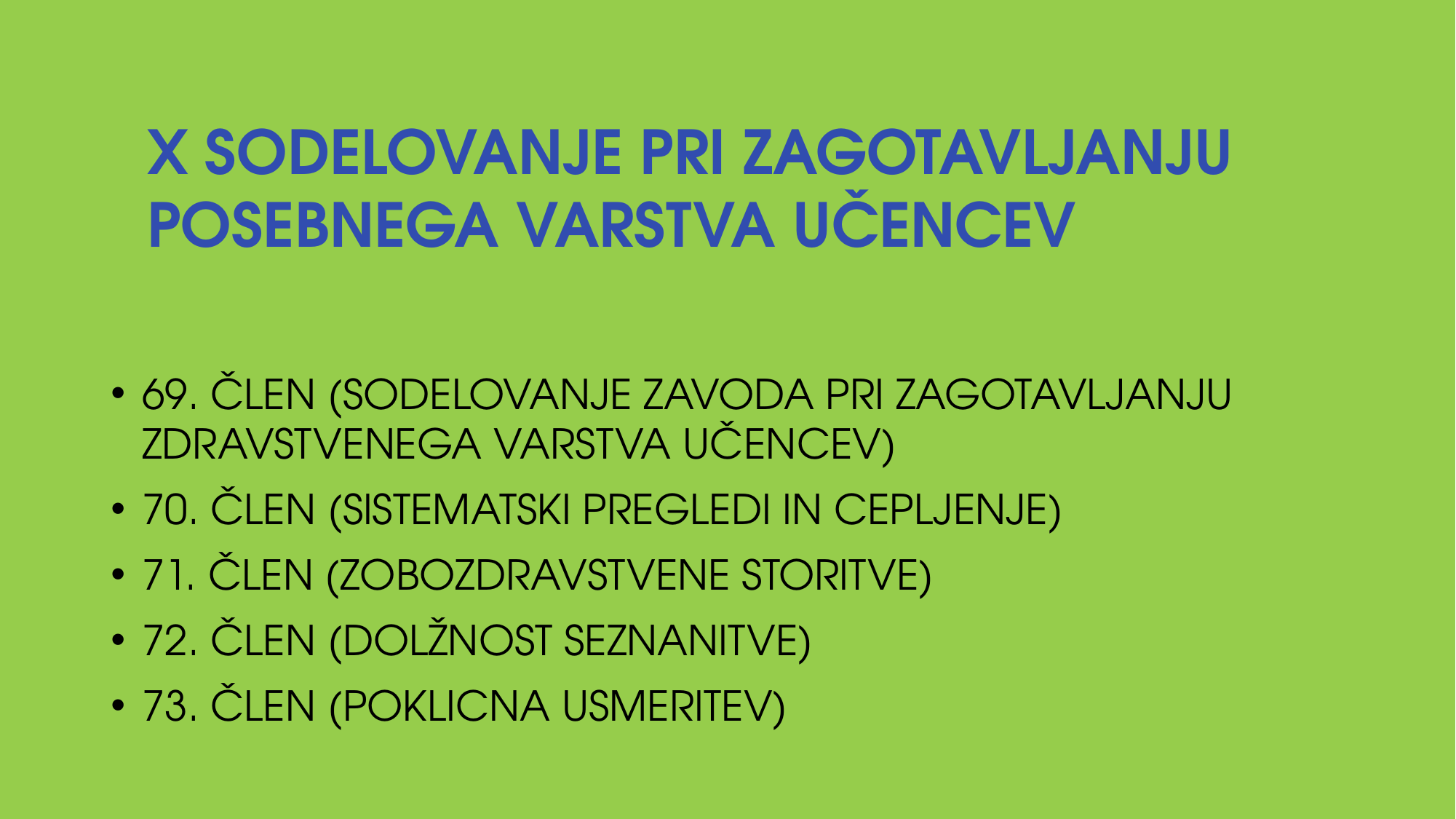

# X SODELOVANJE PRI ZAGOTAVLJANJU POSEBNEGA VARSTVA UČENCEV
69. člen (sodelovanje zavoda pri zagotavljanju zdravstvenega varstva učencev)
70. člen (sistematski pregledi in cepljenje)
71. člen (zobozdravstvene storitve)
72. člen (dolžnost seznanitve)
73. člen (poklicna usmeritev)